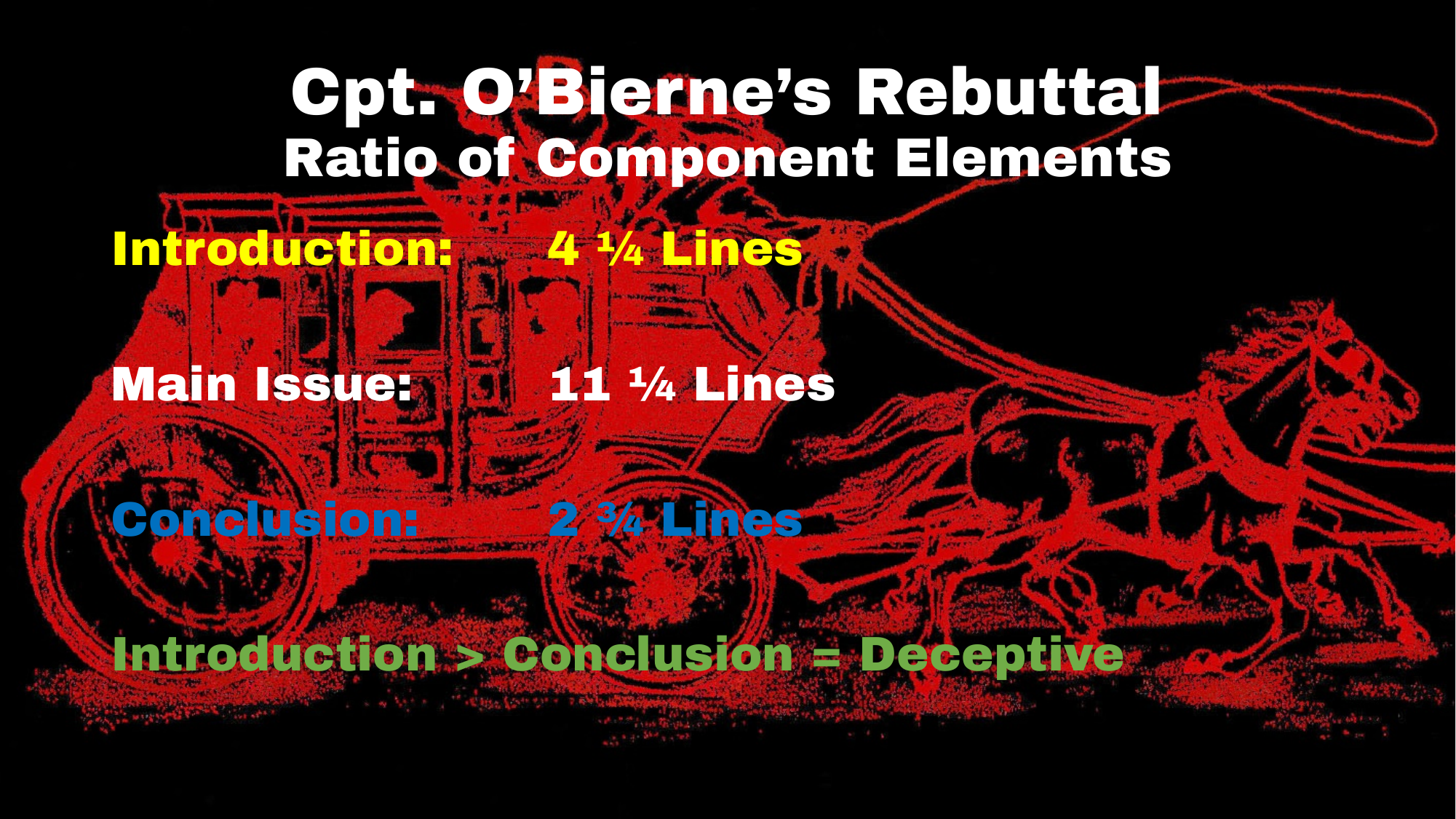

# Cpt. O’Bierne’s Rebuttal Ratio of Component Elements
Introduction:	4 ¼ Lines

Main Issue:		11 ¼ Lines

Conclusion:		2 ¾ Lines

Introduction > Conclusion = Deceptive